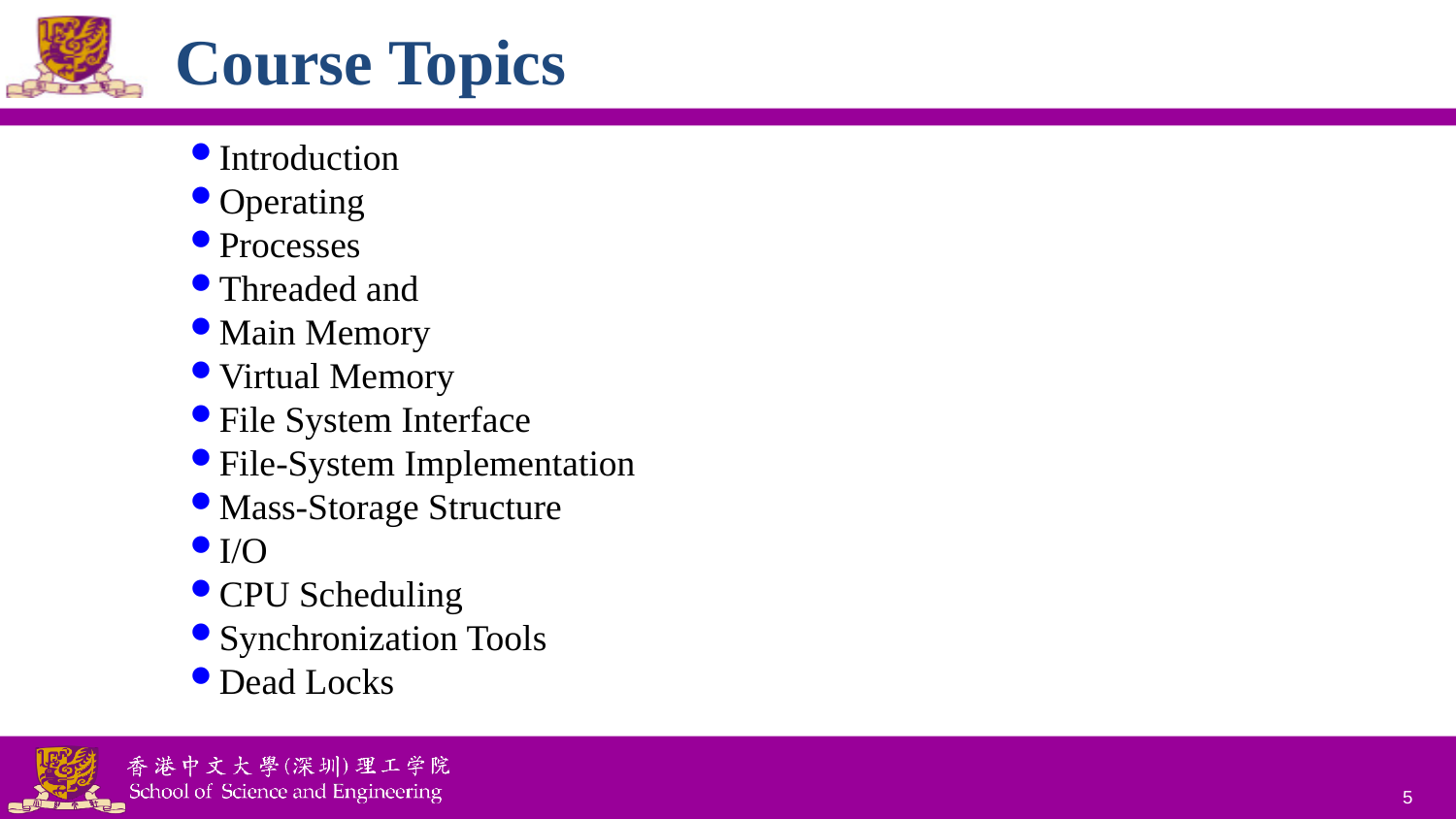

# Course Topics
Introduction
Operating
Processes
Threaded and
Main Memory
Virtual Memory
File System Interface
File-System Implementation
Mass-Storage Structure
I/O
CPU Scheduling
Synchronization Tools
Dead Locks
5